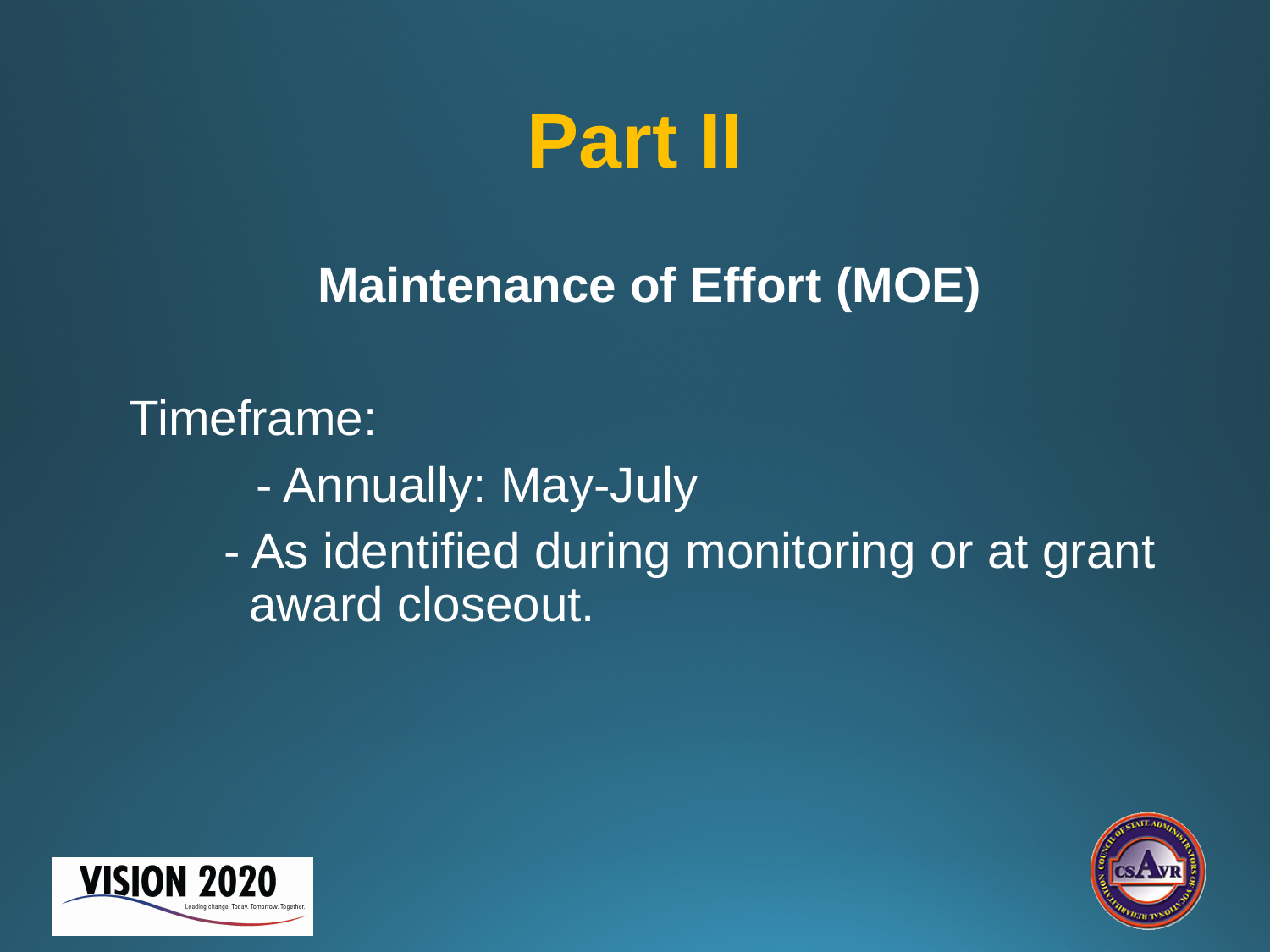

# Part II
Maintenance of Effort (MOE)

Timeframe:
	- Annually: May-July
- As identified during monitoring or at grant award closeout.